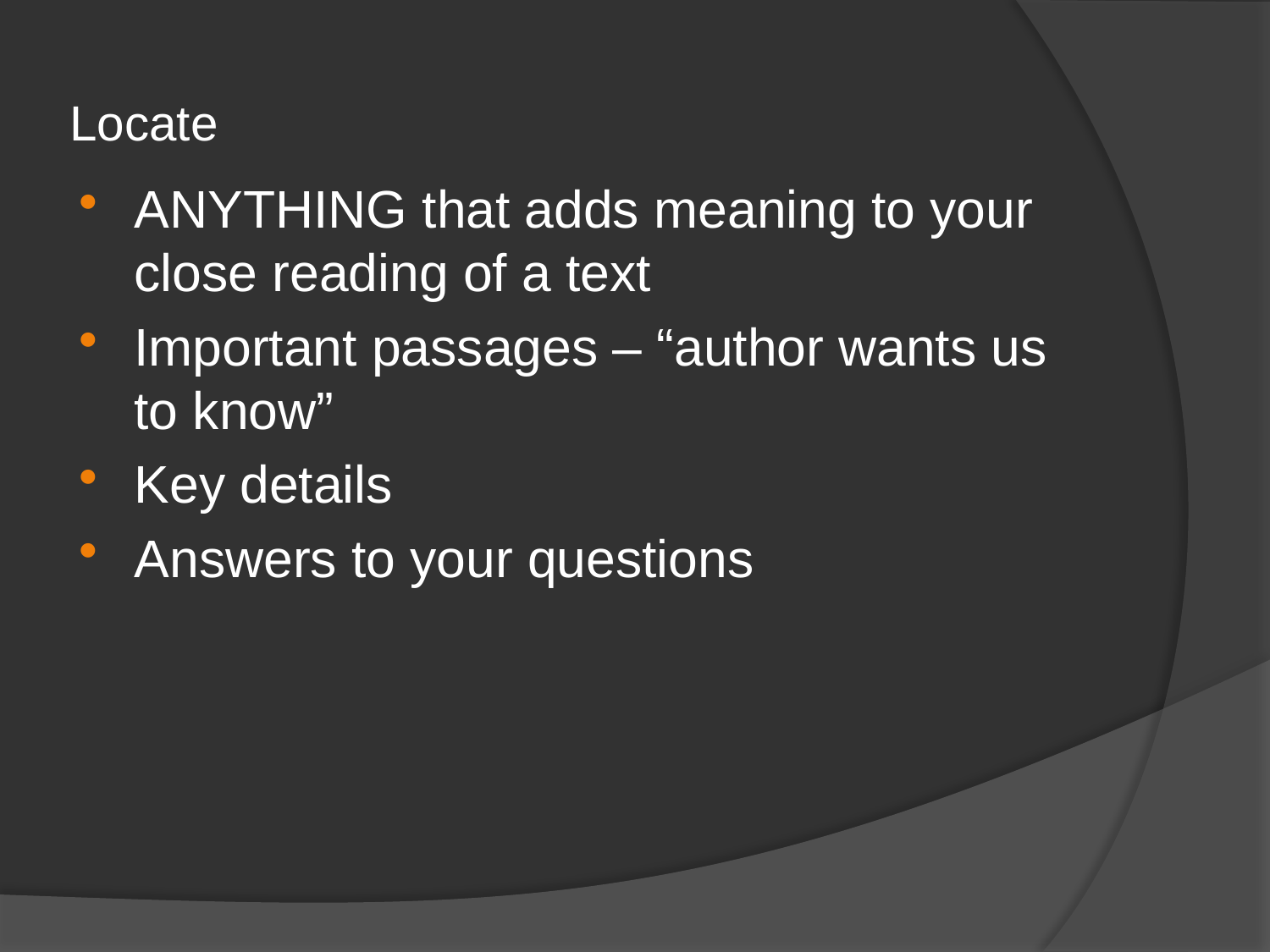

# Locate
ANYTHING that adds meaning to your close reading of a text
Important passages – “author wants us to know”
Key details
Answers to your questions